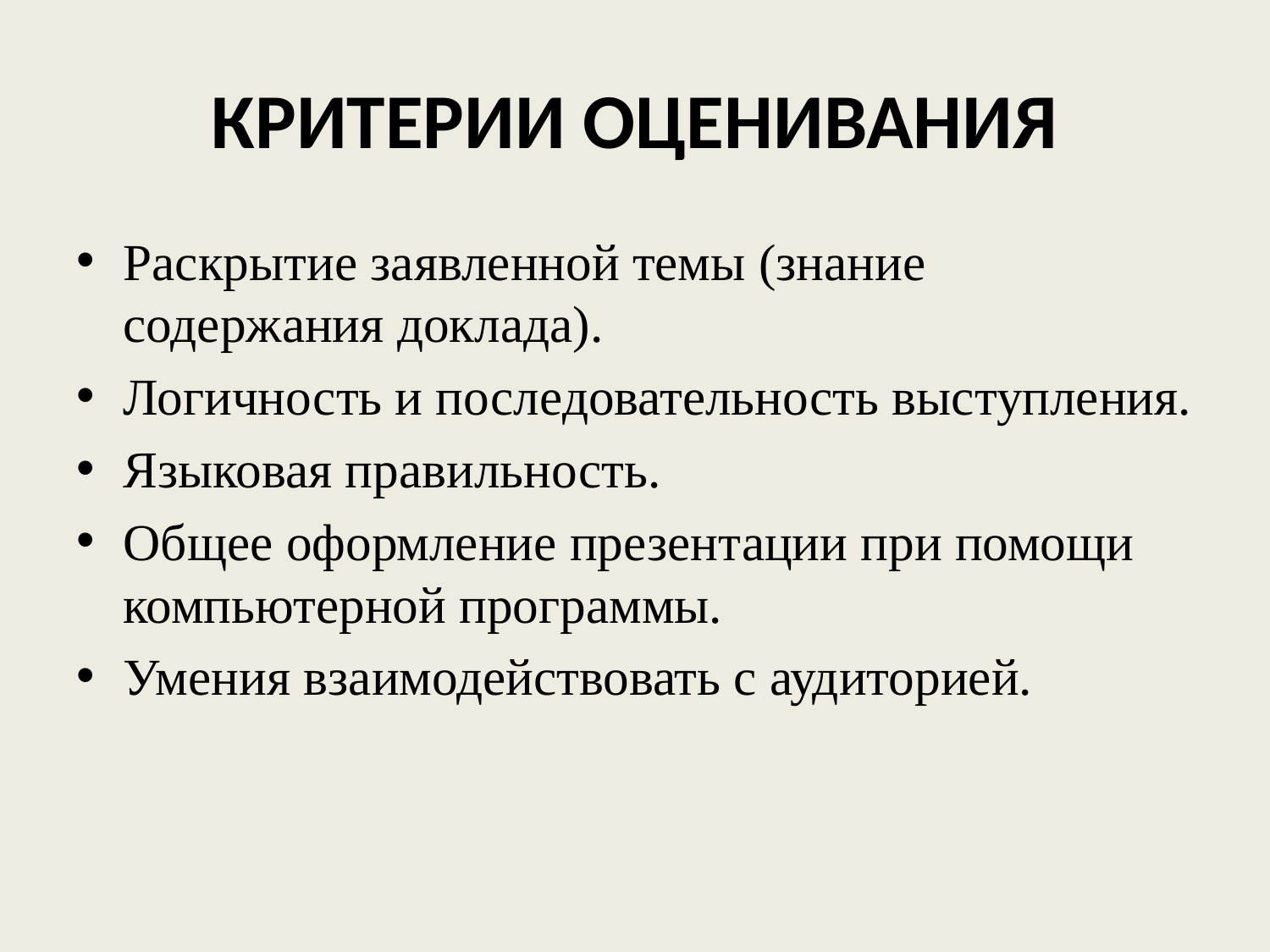

# КРИТЕРИИ ОЦЕНИВАНИЯ
Раскрытие заявленной темы (знание содержания доклада).
Логичность и последовательность выступления.
Языковая правильность.
Общее оформление презентации при помощи компьютерной программы.
Умения взаимодействовать с аудиторией.